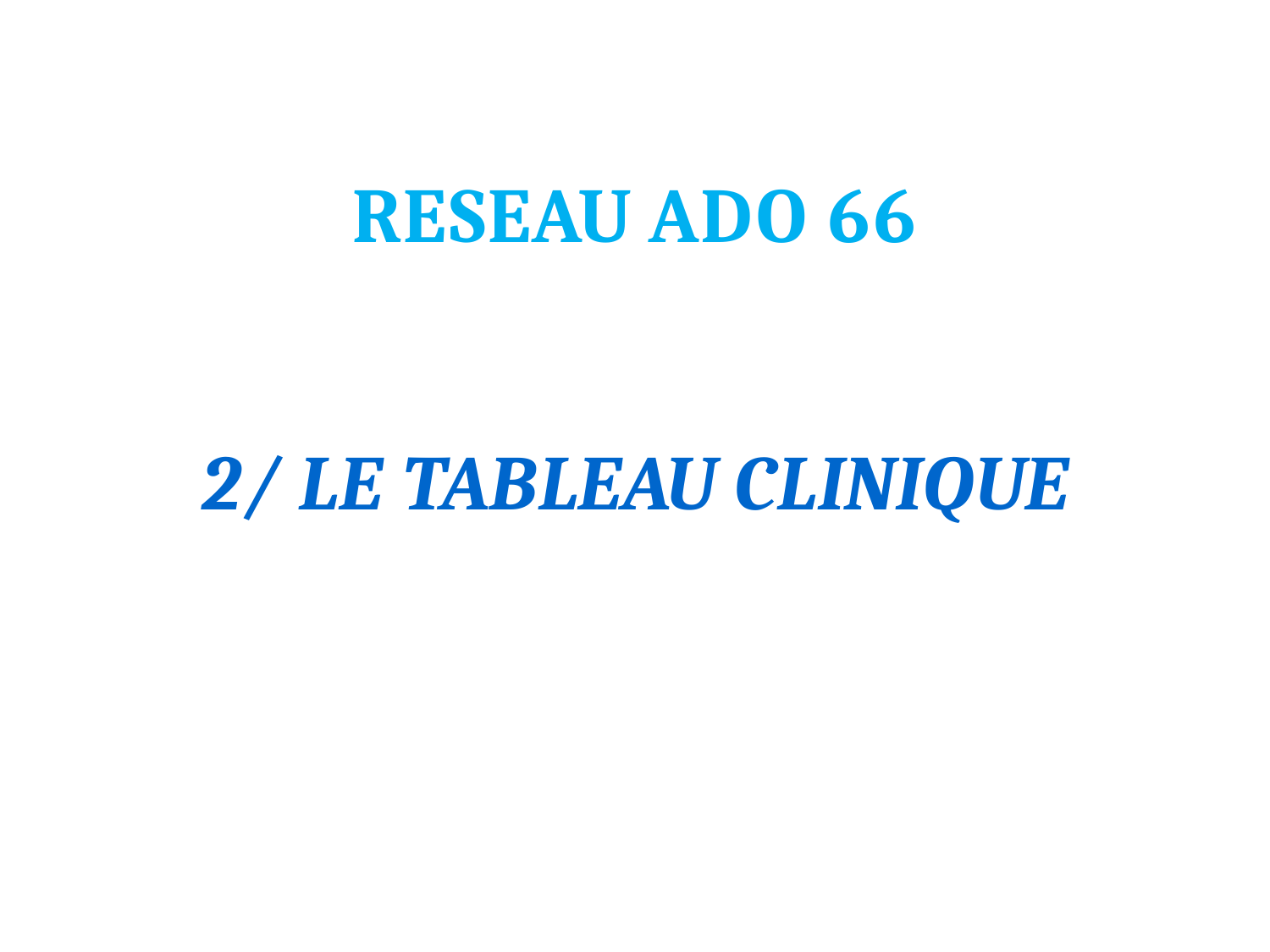

# RESEAU ADO 66
2/ LE TABLEAU CLINIQUE